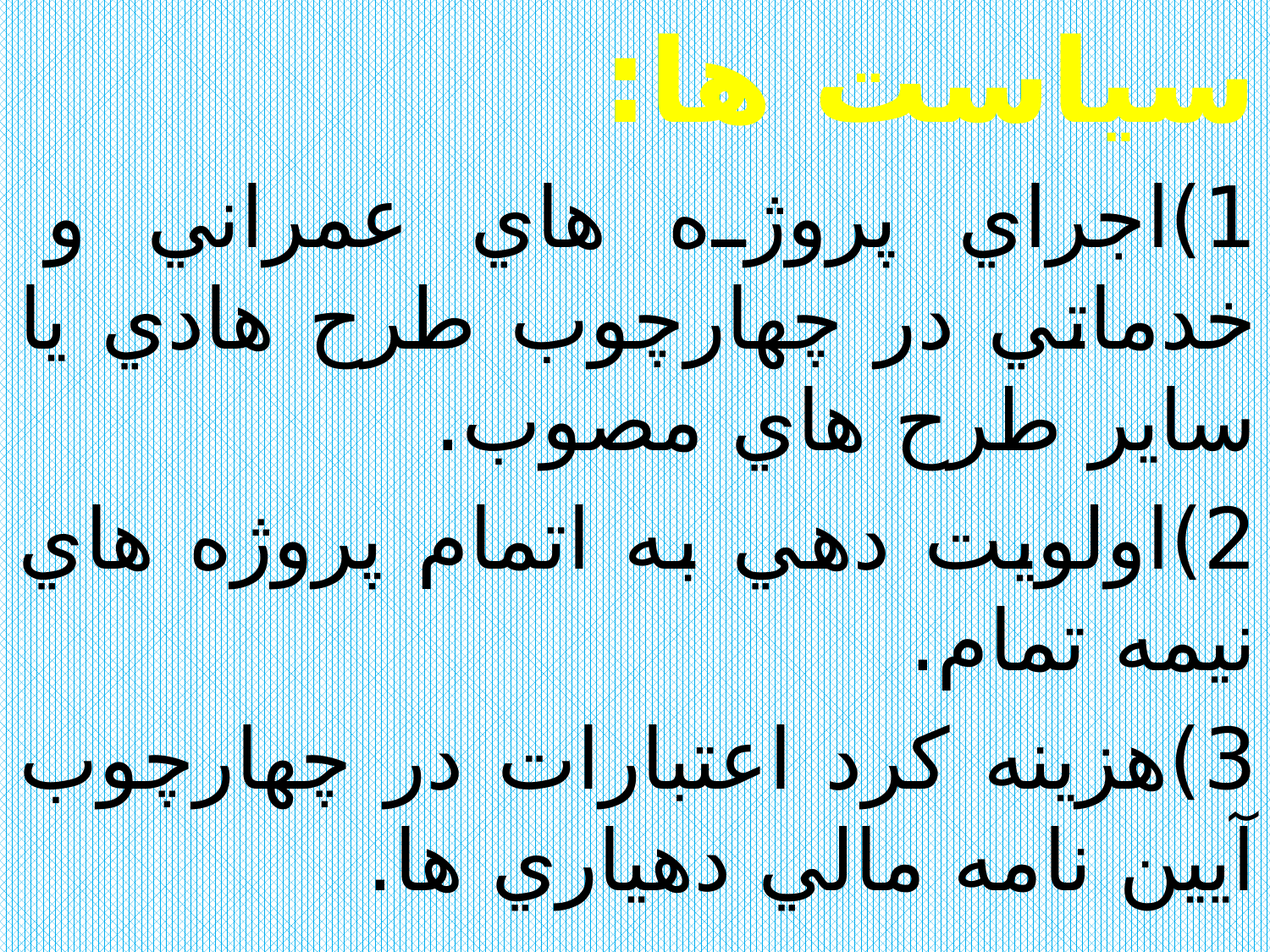

سياست ها:
1)اجراي پروژه هاي عمراني و خدماتي در چهارچوب طرح هادي يا ساير طرح هاي مصوب.
2)اولويت دهي به اتمام پروژه هاي نيمه تمام.
3)هزينه كرد اعتبارات در چهارچوب آيين نامه مالي دهياري ها.